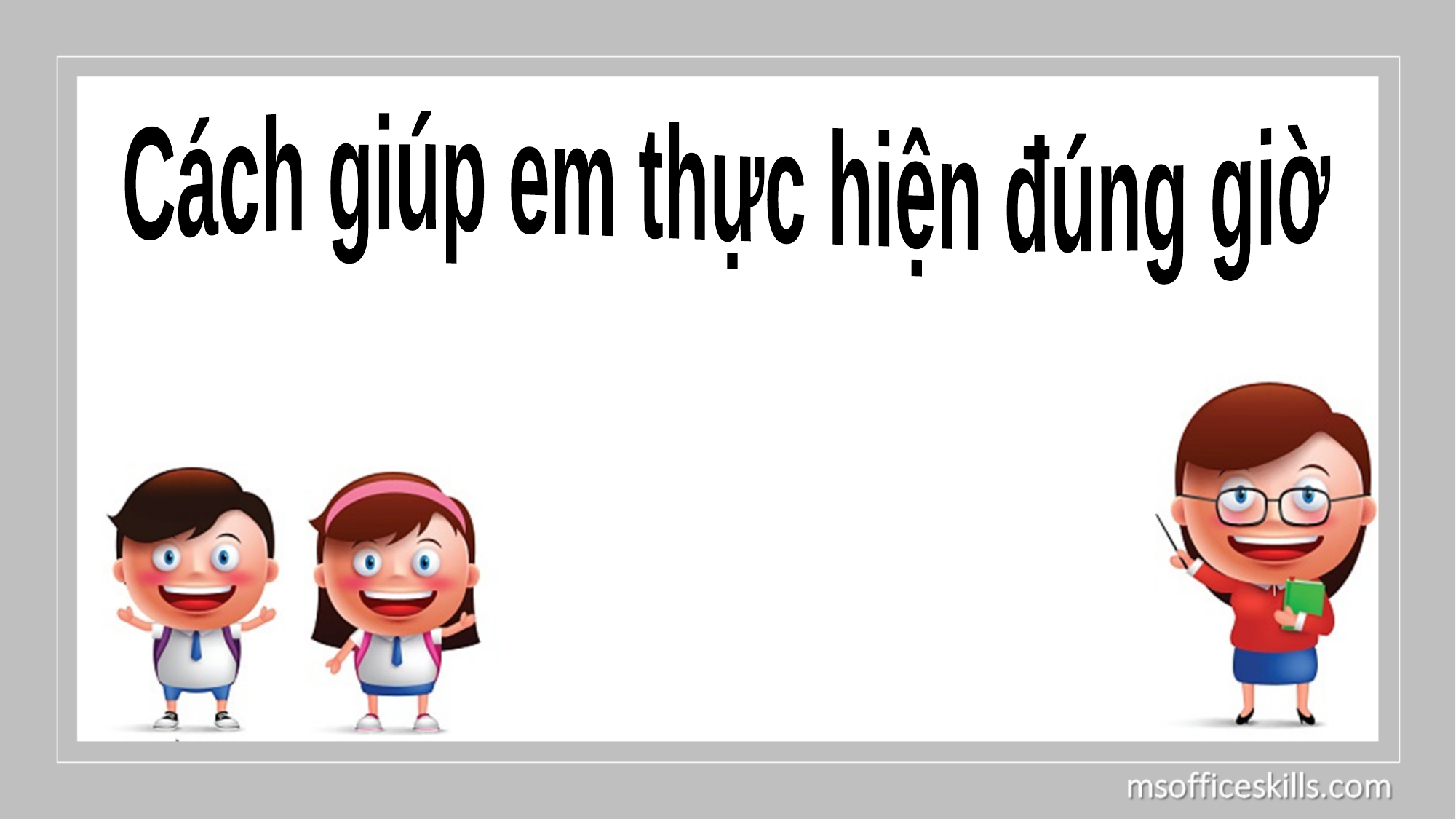

Cách giúp em thực hiện đúng giờ